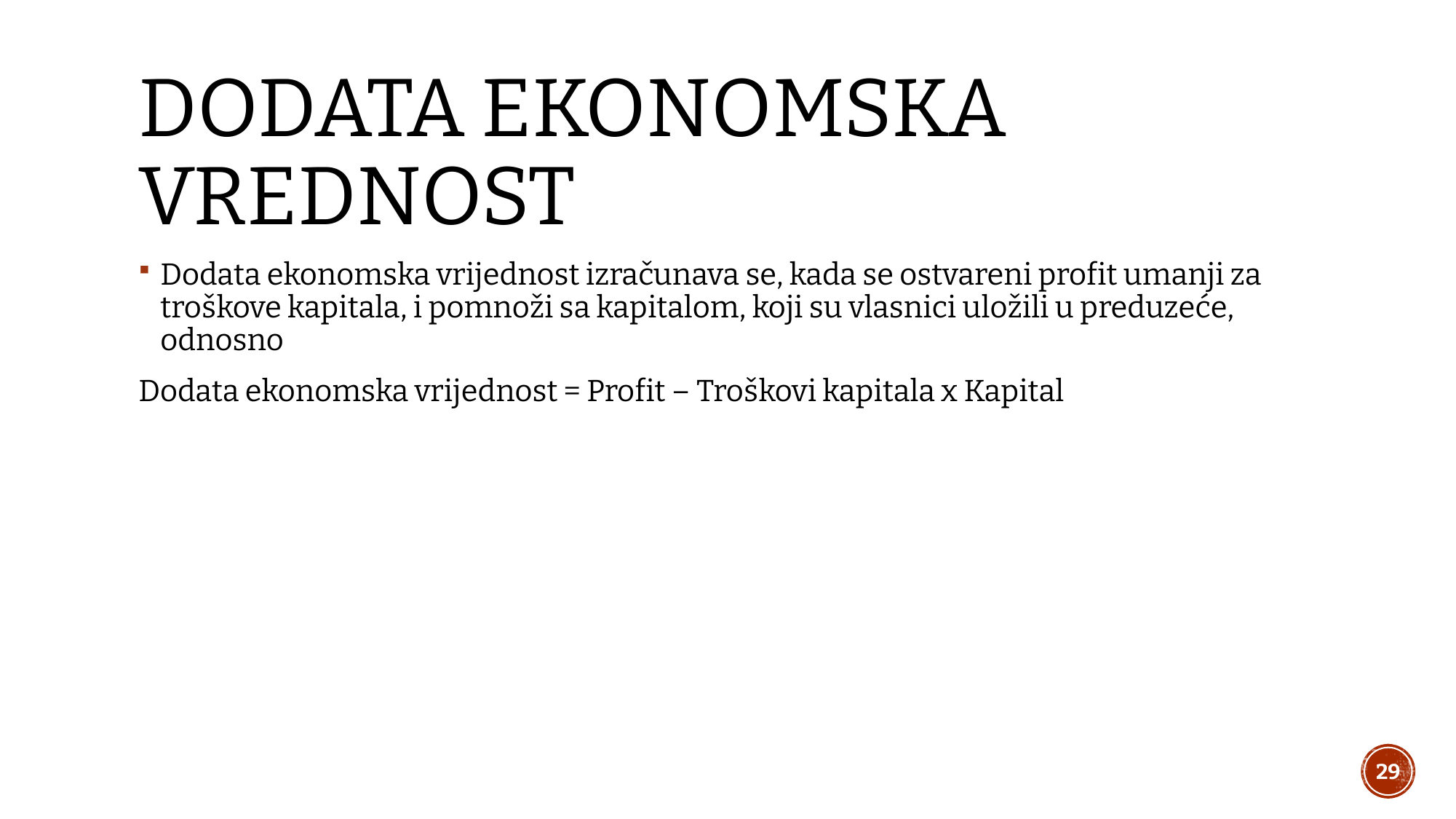

# Dodata ekonomska vrednost
Dodata ekonomska vrijednost izračunava se, kada se ostvareni profit umanji za troškove kapitala, i pomnoži sa kapitalom, koji su vlasnici uložili u preduzeće, odnosno
Dodata ekonomska vrijednost = Profit – Troškovi kapitala x Kapital
29